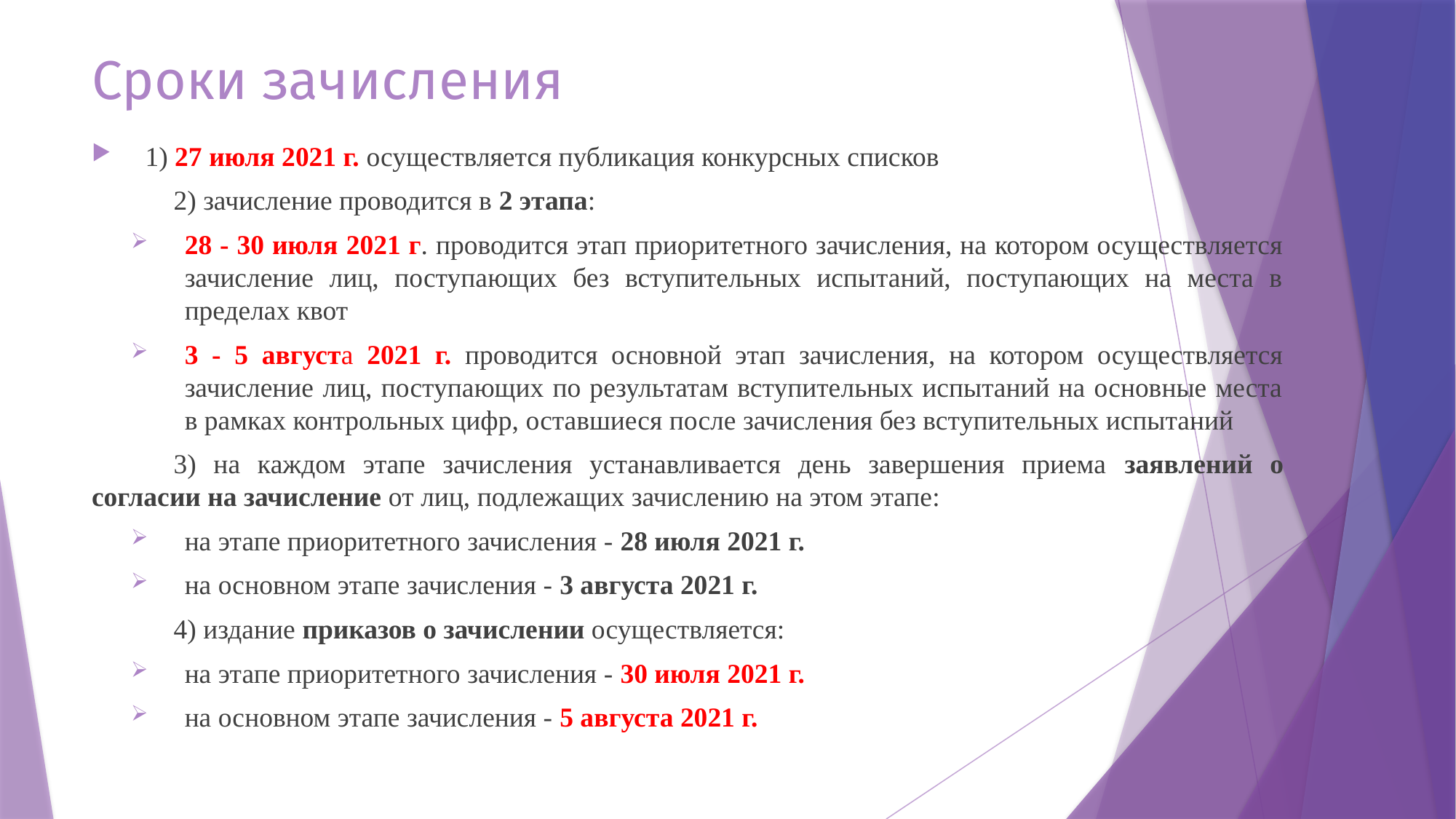

# Сроки зачисления
  1) 27 июля 2021 г. осуществляется публикация конкурсных списков
	2) зачисление проводится в 2 этапа:
28 - 30 июля 2021 г. проводится этап приоритетного зачисления, на котором осуществляется зачисление лиц, поступающих без вступительных испытаний, поступающих на места в пределах квот
3 - 5 августа 2021 г. проводится основной этап зачисления, на котором осуществляется зачисление лиц, поступающих по результатам вступительных испытаний на основные места в рамках контрольных цифр, оставшиеся после зачисления без вступительных испытаний
	3) на каждом этапе зачисления устанавливается день завершения приема заявлений о согласии на зачисление от лиц, подлежащих зачислению на этом этапе:
	на этапе приоритетного зачисления - 28 июля 2021 г.
	на основном этапе зачисления - 3 августа 2021 г.
	4) издание приказов о зачислении осуществляется:
	на этапе приоритетного зачисления - 30 июля 2021 г.
	на основном этапе зачисления - 5 августа 2021 г.